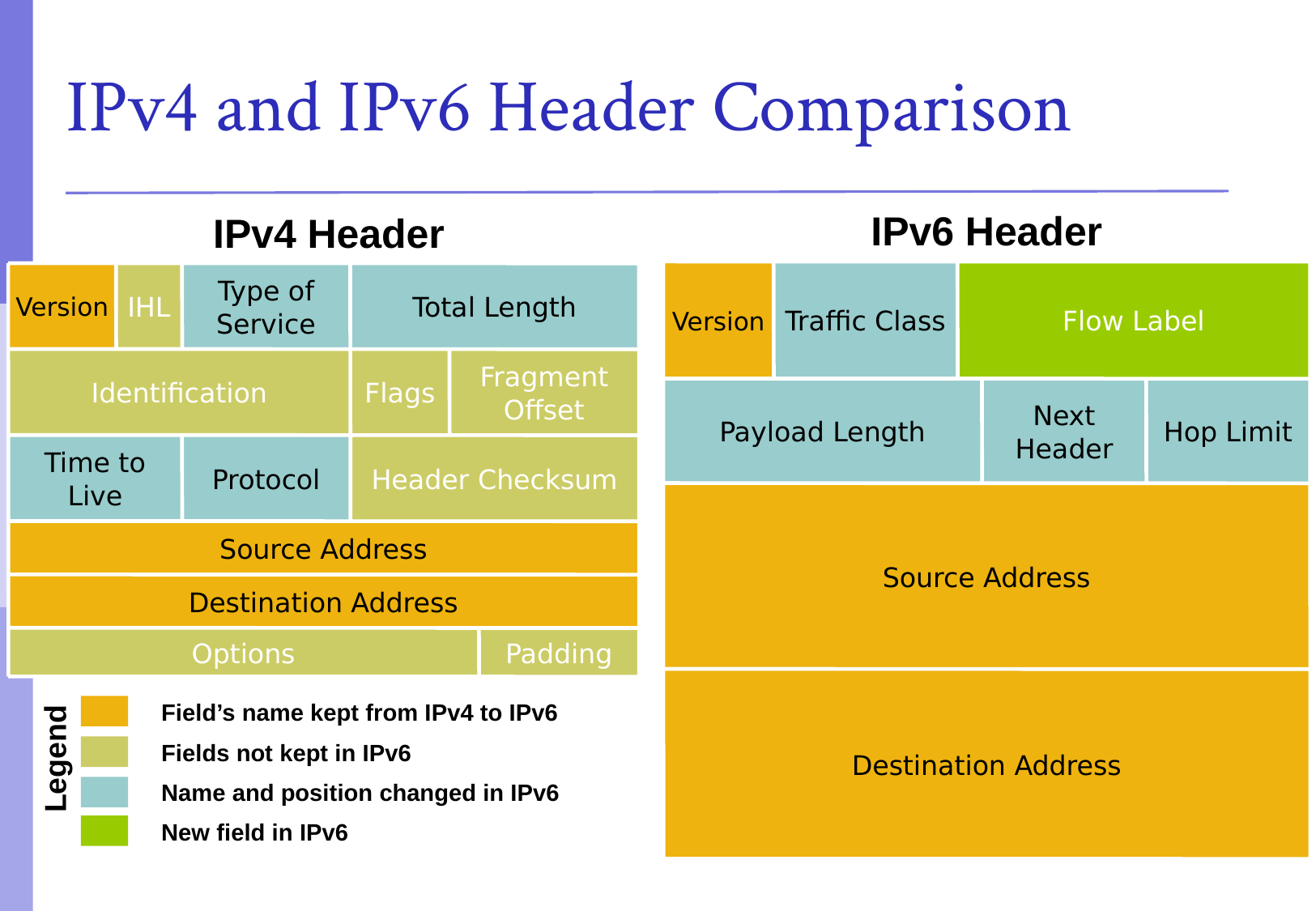

# IPv4 and IPv6 Header Comparison
IPv6 Header
IPv4 Header
Version

Traffic Class

Flow Label

Payload Length

Next Header

Hop Limit

Source Address

Destination Address

Version

IHL

Type of Service

Total Length

Identification

Flags
Fragment Offset

Time to Live

Protocol

Header Checksum
Source Address

Destination Address

Options

Padding

Field’s name kept from IPv4 to IPv6
Fields not kept in IPv6
Name and position changed in IPv6
New field in IPv6

Legend